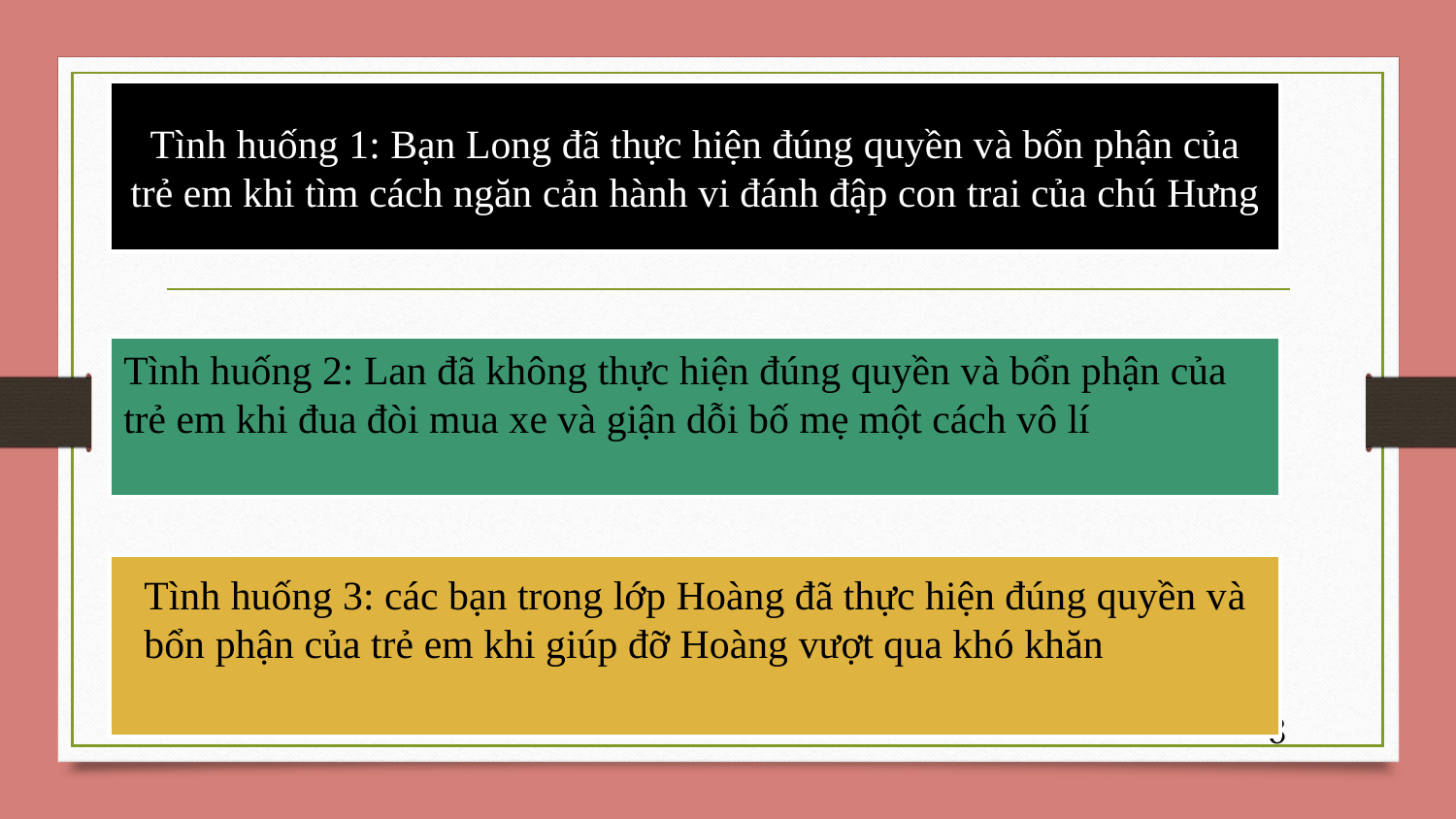

# Tình huống 1: Bạn Long đã thực hiện đúng quyền và bổn phận của trẻ em khi tìm cách ngăn cản hành vi đánh đập con trai của chú Hưng
Tình huống 2: Lan đã không thực hiện đúng quyền và bổn phận của trẻ em khi đua đòi mua xe và giận dỗi bố mẹ một cách vô lí

Tình huống 3: các bạn trong lớp Hoàng đã thực hiện đúng quyền và bổn phận của trẻ em khi giúp đỡ Hoàng vượt qua khó khăn
8